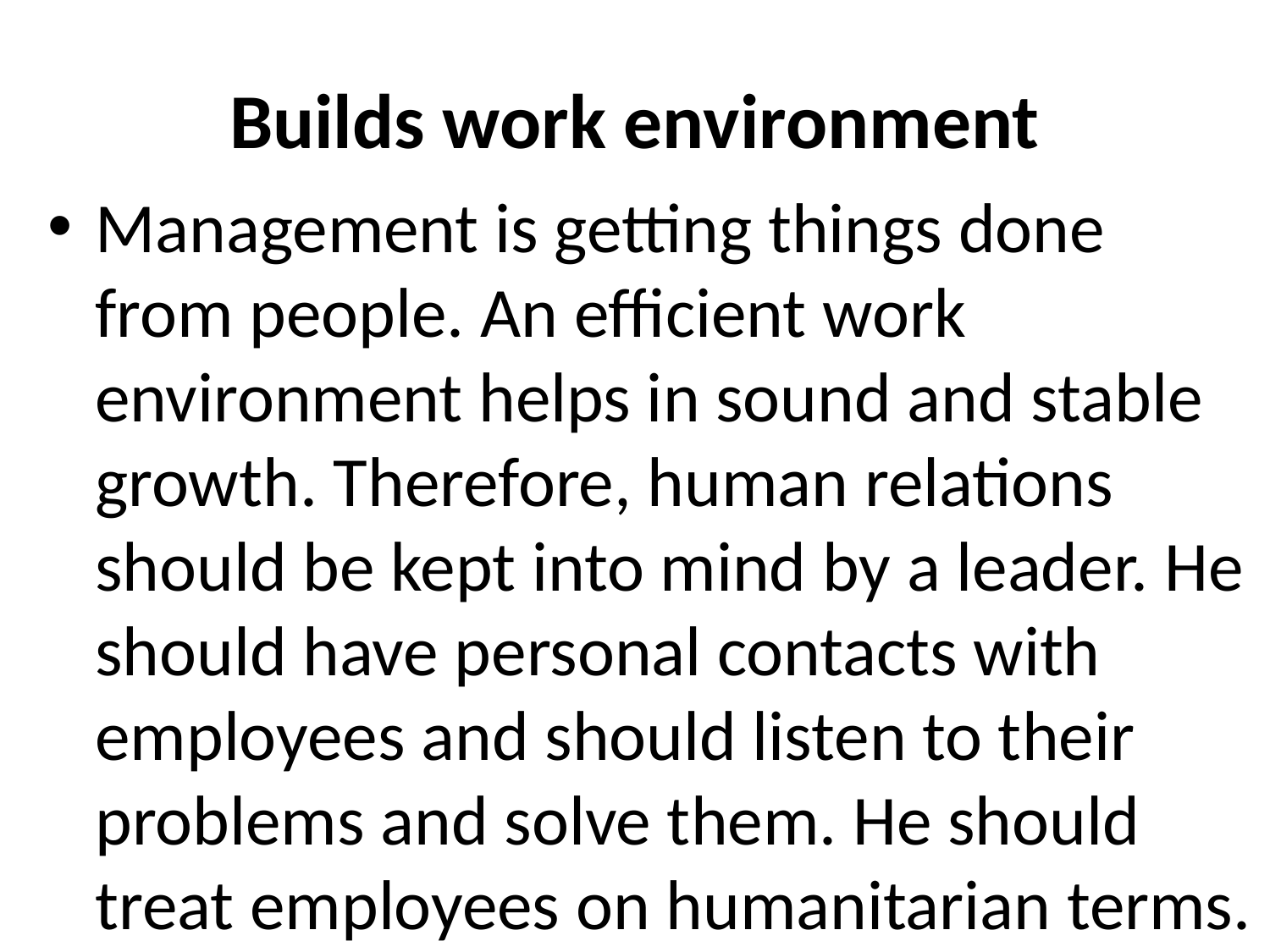

# Builds work environment
Management is getting things done from people. An efficient work environment helps in sound and stable growth. Therefore, human relations should be kept into mind by a leader. He should have personal contacts with employees and should listen to their problems and solve them. He should treat employees on humanitarian terms.